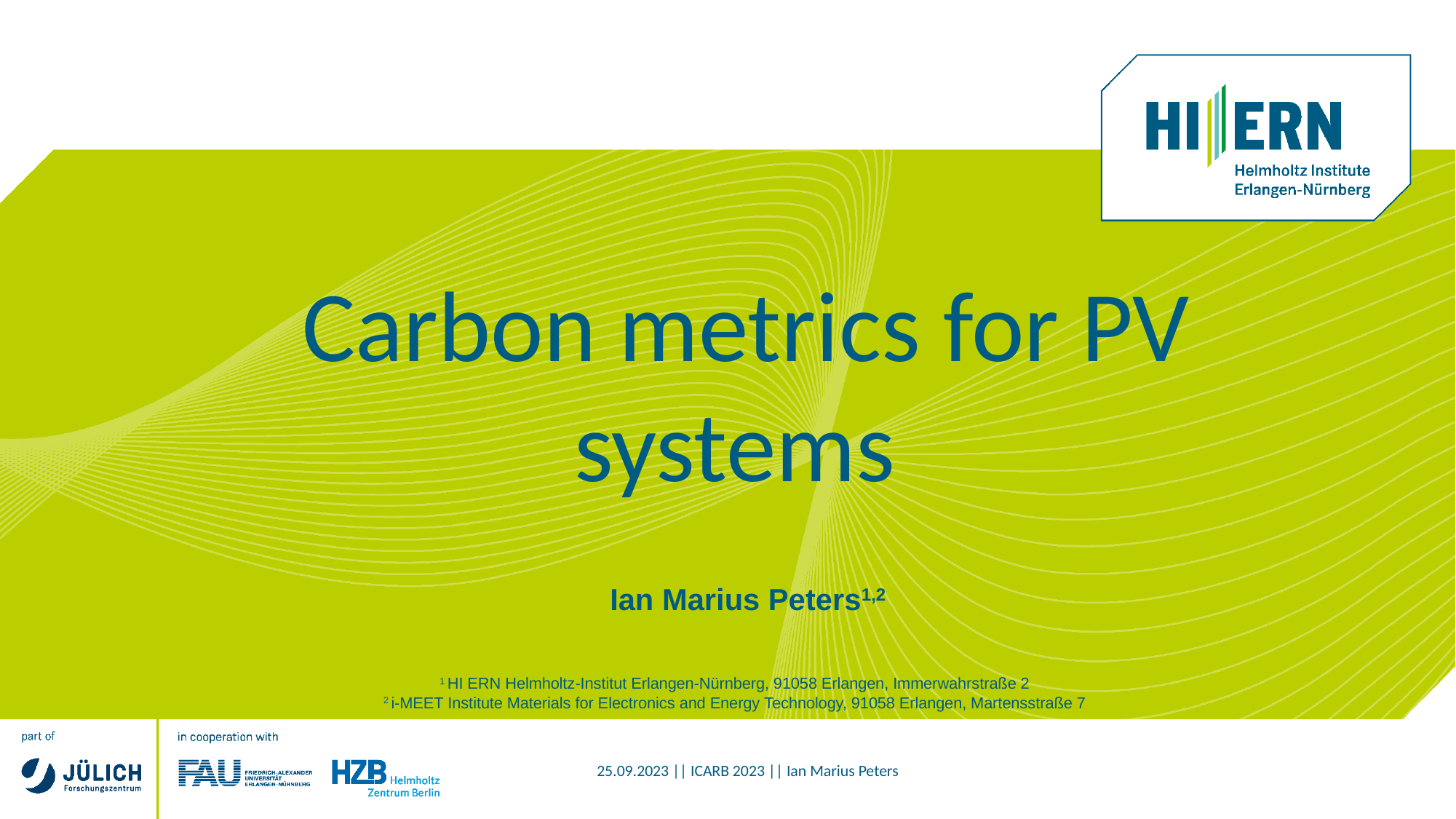

Carbon metrics for PV systems
Ian Marius Peters1,2
1 HI ERN Helmholtz-Institut Erlangen-Nürnberg, 91058 Erlangen, Immerwahrstraße 2
2 i-MEET Institute Materials for Electronics and Energy Technology, 91058 Erlangen, Martensstraße 7
25.09.2023 || ICARB 2023 || Ian Marius Peters